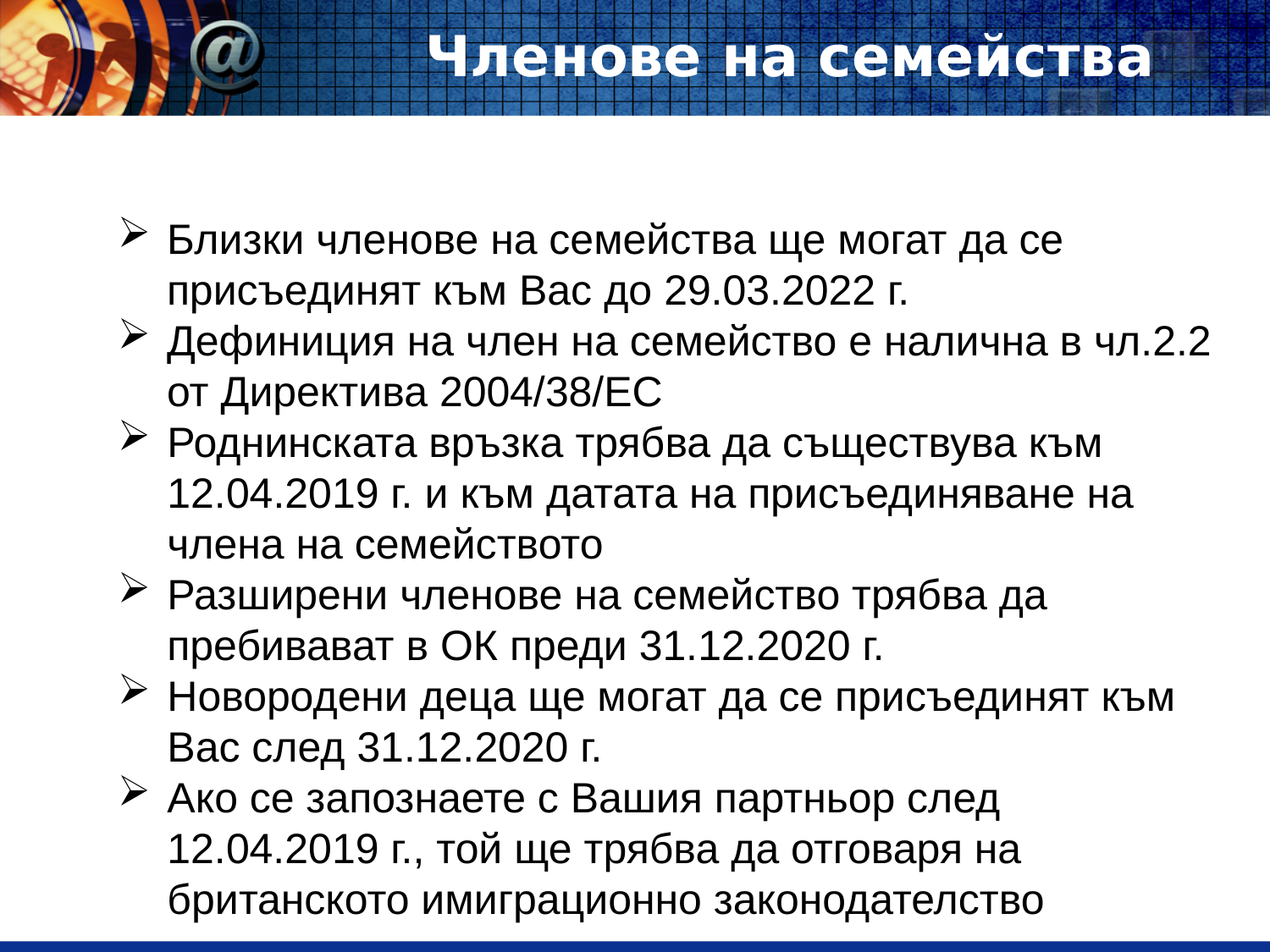

# Членове на семейства
Близки членове на семейства ще могат да се присъединят към Вас до 29.03.2022 г.
Дефиниция на член на семейство е налична в чл.2.2 от Директива 2004/38/ЕС
Роднинската връзка трябва да съществува към 12.04.2019 г. и към датата на присъединяване на члена на семейството
Разширени членове на семейство трябва да пребивават в ОК преди 31.12.2020 г.
Новородени деца ще могат да се присъединят към Вас след 31.12.2020 г.
Ако се запознаете с Вашия партньор след 12.04.2019 г., той ще трябва да отговаря на британското имиграционно законодателство